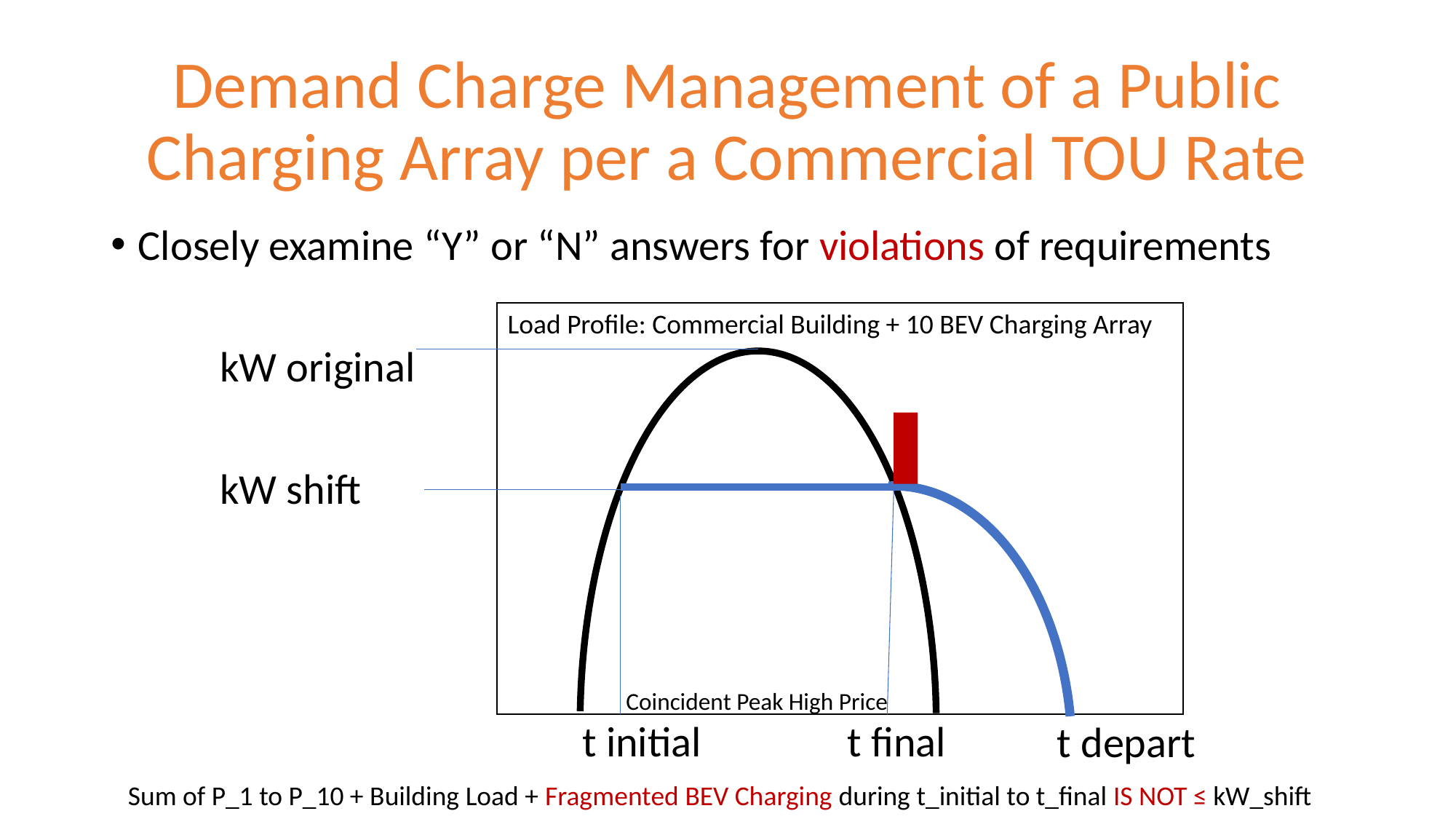

# Demand Charge Management of a Public Charging Array per a Commercial TOU Rate
Closely examine “Y” or “N” answers for violations of requirements

	kW original

	kW shift
Load Profile: Commercial Building + 10 BEV Charging Array

Coincident Peak High Price
t initial
t final
t depart
Sum of P_1 to P_10 + Building Load + Fragmented BEV Charging during t_initial to t_final IS NOT ≤ kW_shift